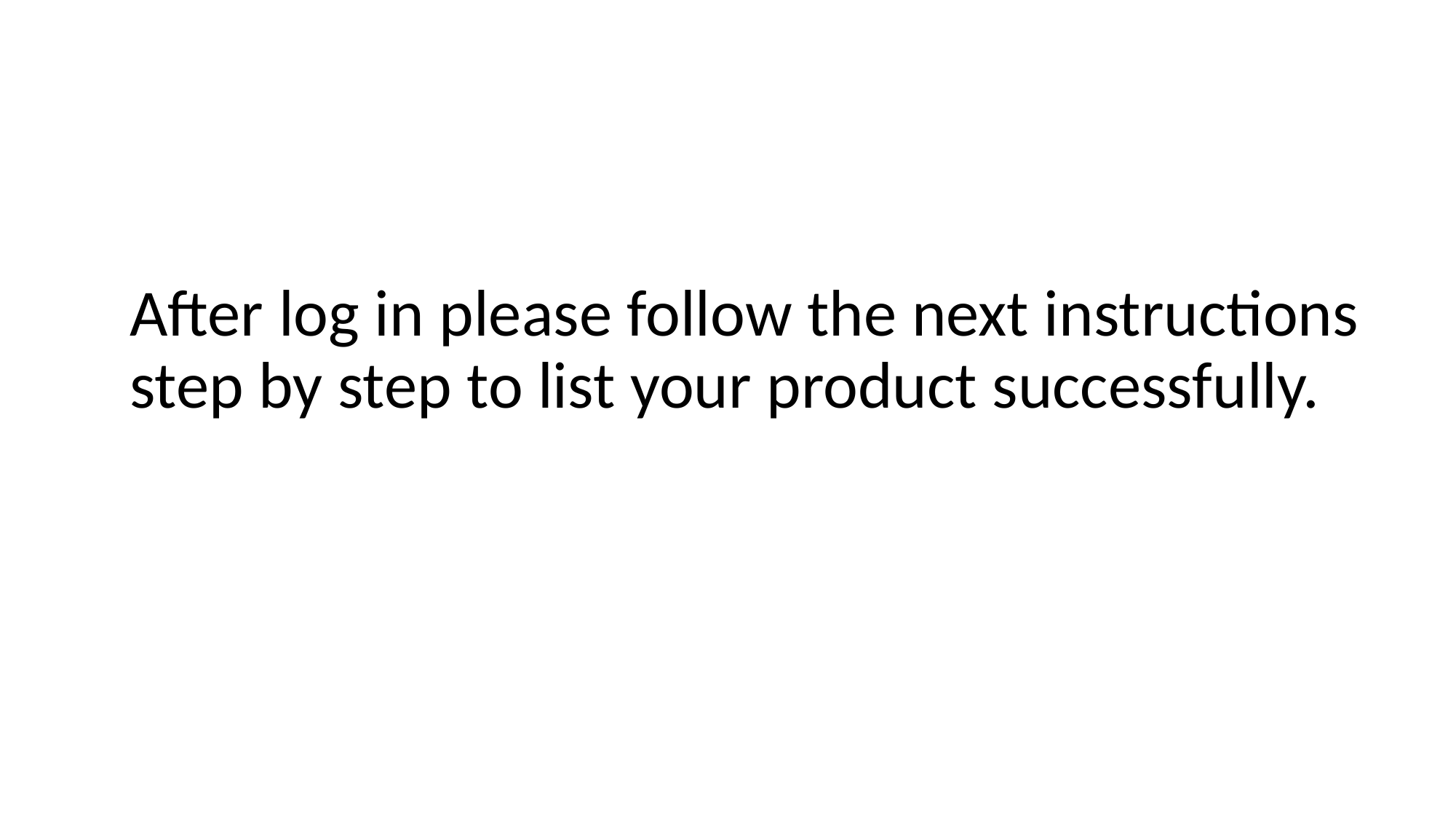

# After log in please follow the next instructions step by step to list your product successfully.